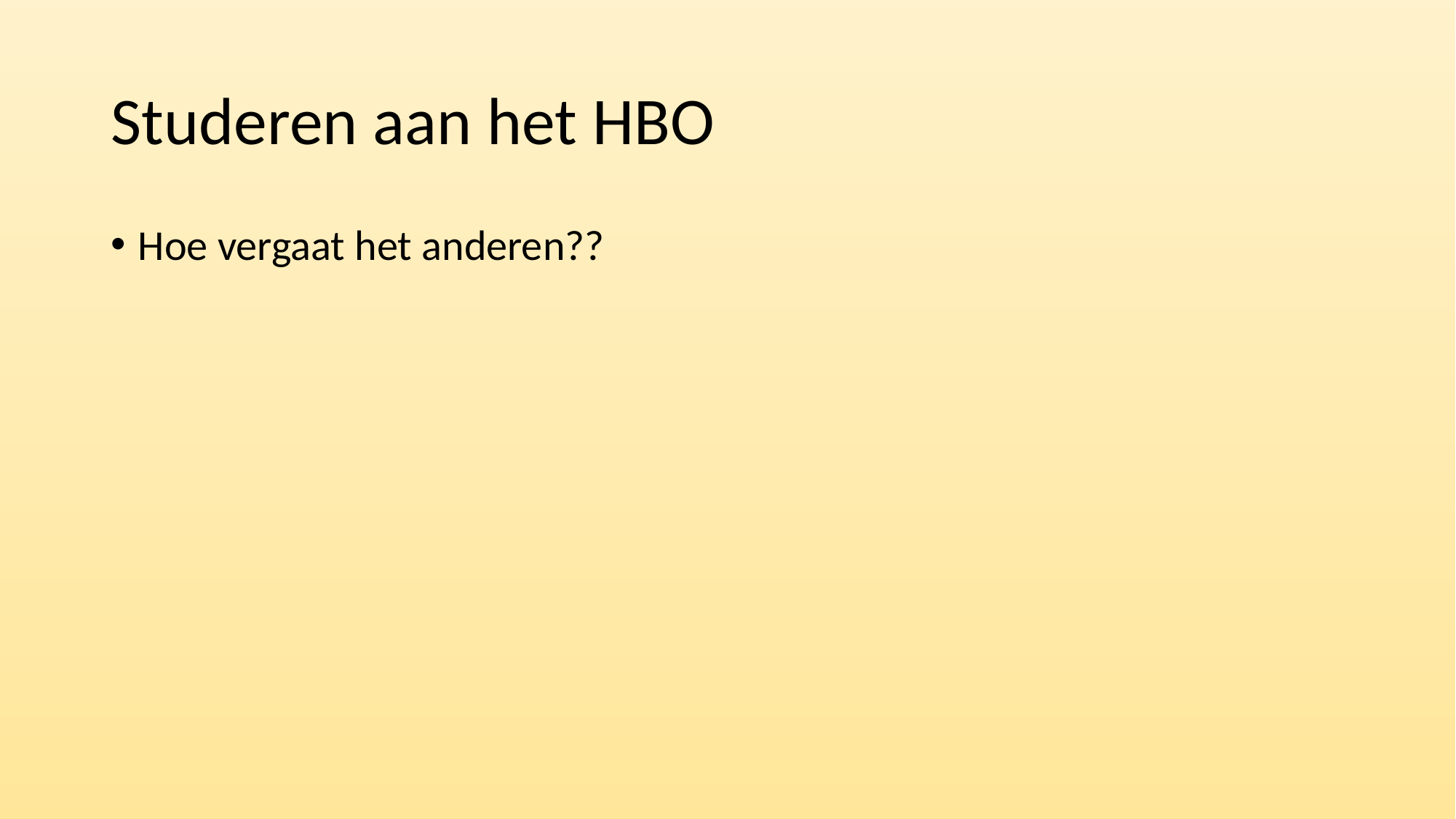

# Studeren aan het HBO
Hoe vergaat het anderen??